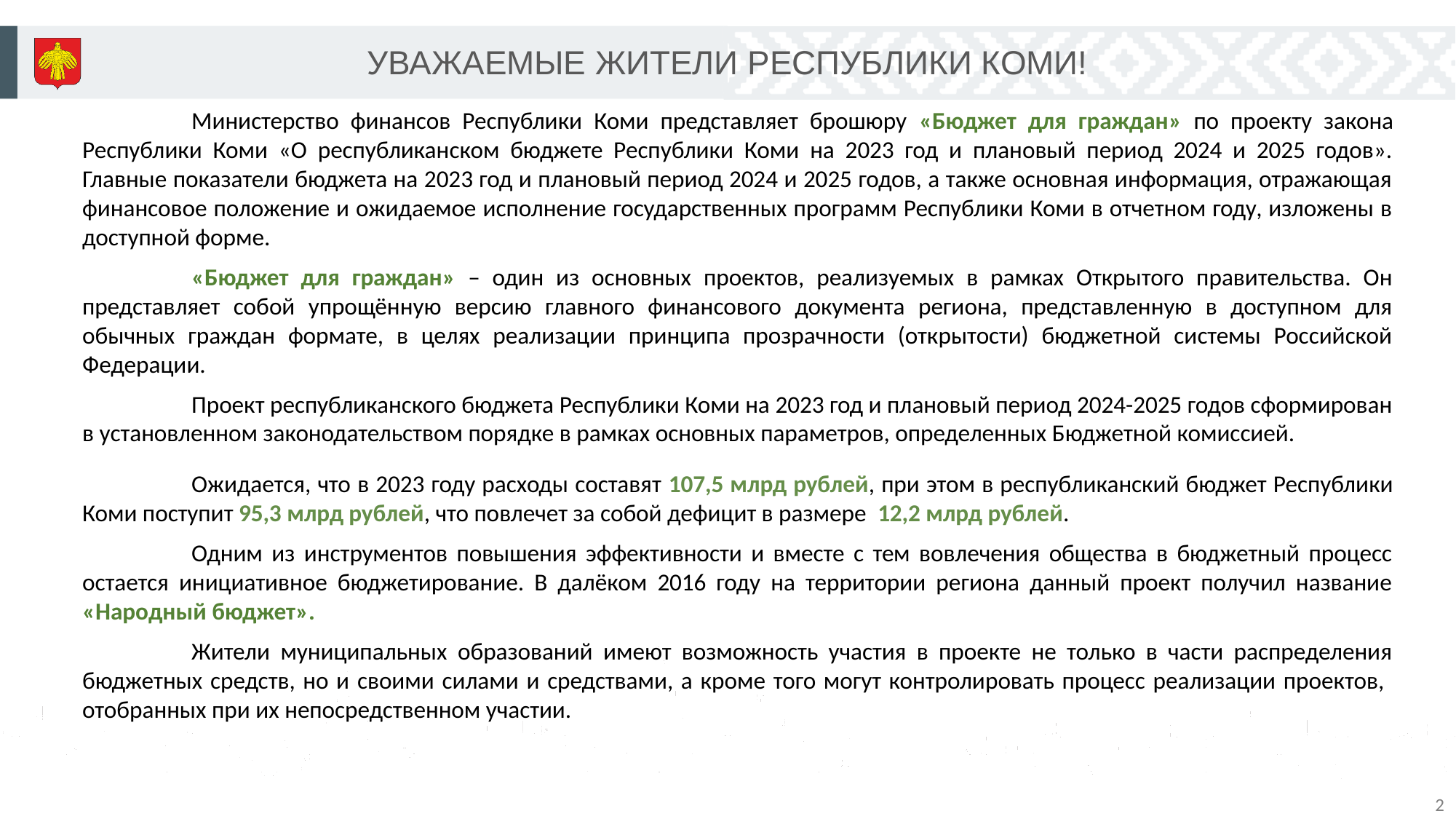

# УВАЖАЕМЫЕ ЖИТЕЛИ РЕСПУБЛИКИ КОМИ!
	Министерство финансов Республики Коми представляет брошюру «Бюджет для граждан» по проекту закона Республики Коми «О республиканском бюджете Республики Коми на 2023 год и плановый период 2024 и 2025 годов». Главные показатели бюджета на 2023 год и плановый период 2024 и 2025 годов, а также основная информация, отражающая финансовое положение и ожидаемое исполнение государственных программ Республики Коми в отчетном году, изложены в доступной форме.

	«Бюджет для граждан» – один из основных проектов, реализуемых в рамках Открытого правительства. Он представляет собой упрощённую версию главного финансового документа региона, представленную в доступном для обычных граждан формате, в целях реализации принципа прозрачности (открытости) бюджетной системы Российской Федерации.

	Проект республиканского бюджета Республики Коми на 2023 год и плановый период 2024-2025 годов сформирован в установленном законодательством порядке в рамках основных параметров, определенных Бюджетной комиссией.

	Ожидается, что в 2023 году расходы составят 107,5 млрд рублей, при этом в республиканский бюджет Республики Коми поступит 95,3 млрд рублей, что повлечет за собой дефицит в размере  12,2 млрд рублей.

	Одним из инструментов повышения эффективности и вместе с тем вовлечения общества в бюджетный процесс остается инициативное бюджетирование. В далёком 2016 году на территории региона данный проект получил название «Народный бюджет».

	Жители муниципальных образований имеют возможность участия в проекте не только в части распределения бюджетных средств, но и своими силами и средствами, а кроме того могут контролировать процесс реализации проектов,  отобранных при их непосредственном участии.
2